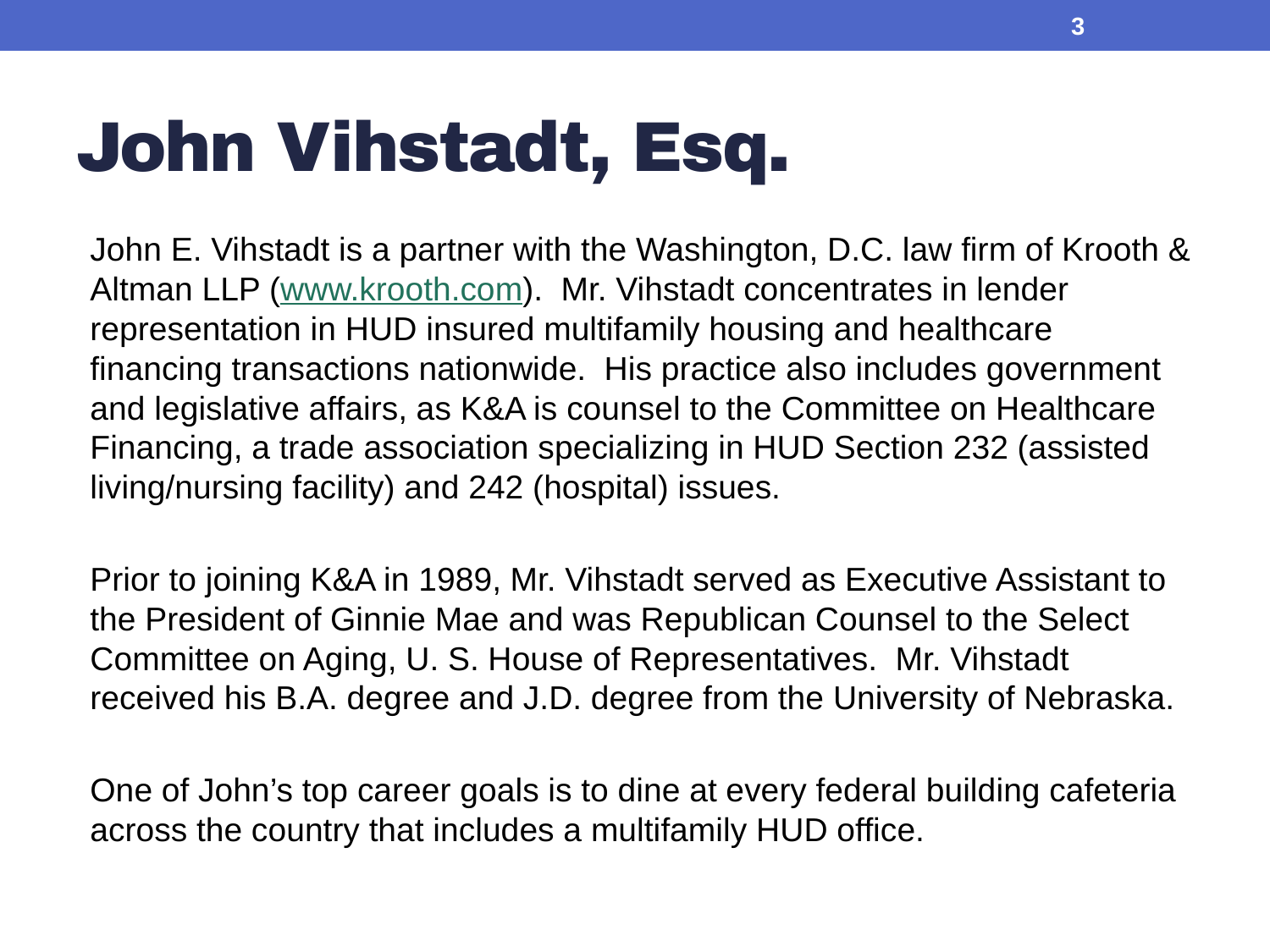

3
# John Vihstadt, Esq.
John E. Vihstadt is a partner with the Washington, D.C. law firm of Krooth & Altman LLP (www.krooth.com).  Mr. Vihstadt concentrates in lender representation in HUD insured multifamily housing and healthcare financing transactions nationwide.  His practice also includes government and legislative affairs, as K&A is counsel to the Committee on Healthcare Financing, a trade association specializing in HUD Section 232 (assisted living/nursing facility) and 242 (hospital) issues.

Prior to joining K&A in 1989, Mr. Vihstadt served as Executive Assistant to the President of Ginnie Mae and was Republican Counsel to the Select Committee on Aging, U. S. House of Representatives.  Mr. Vihstadt received his B.A. degree and J.D. degree from the University of Nebraska.

One of John’s top career goals is to dine at every federal building cafeteria across the country that includes a multifamily HUD office.